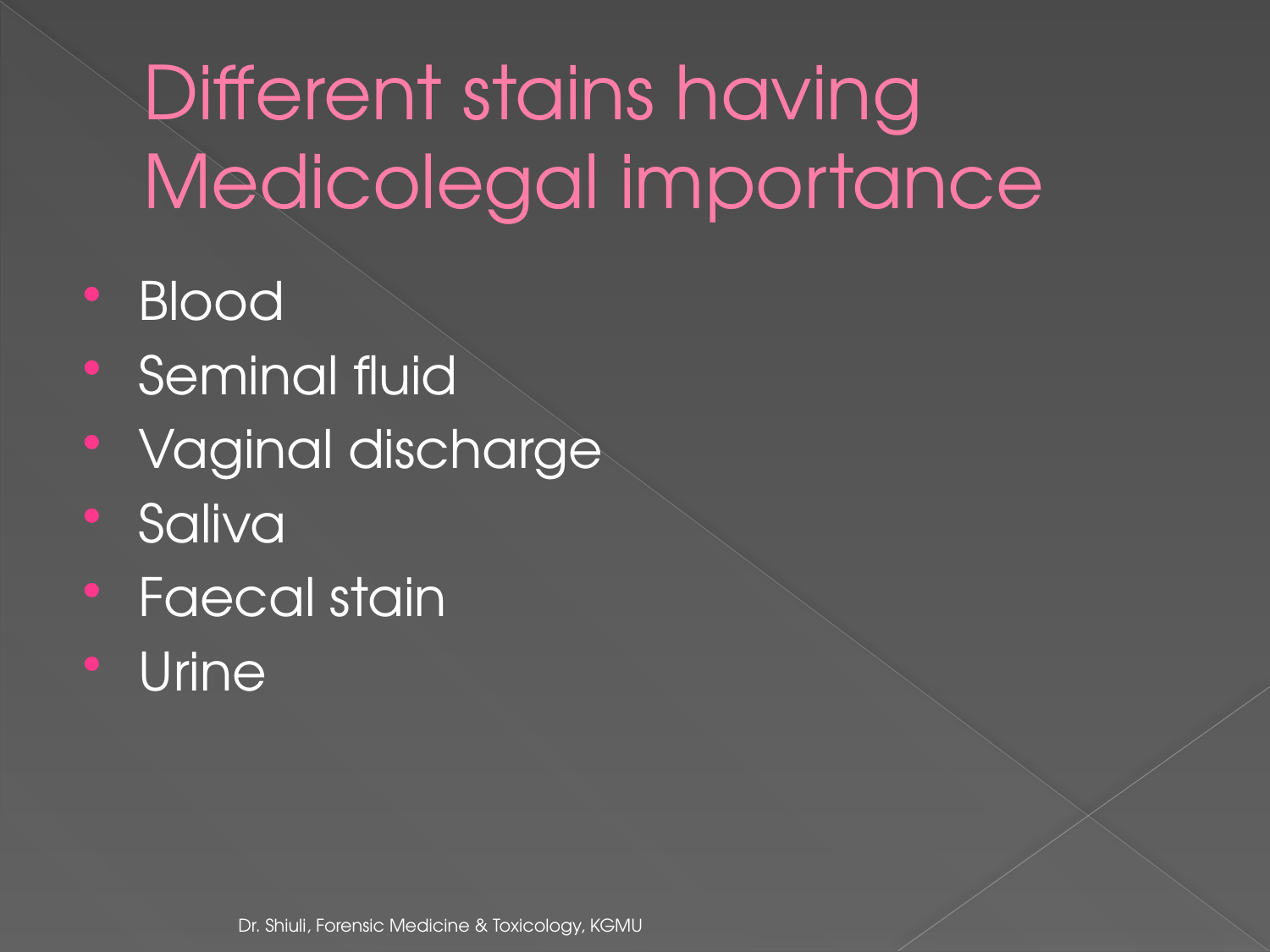

# Different stains having Medicolegal importance
Blood
Seminal fluid
Vaginal discharge
Saliva
Faecal stain
Urine

Dr. Shiuli, Forensic Medicine & Toxicology, KGMU